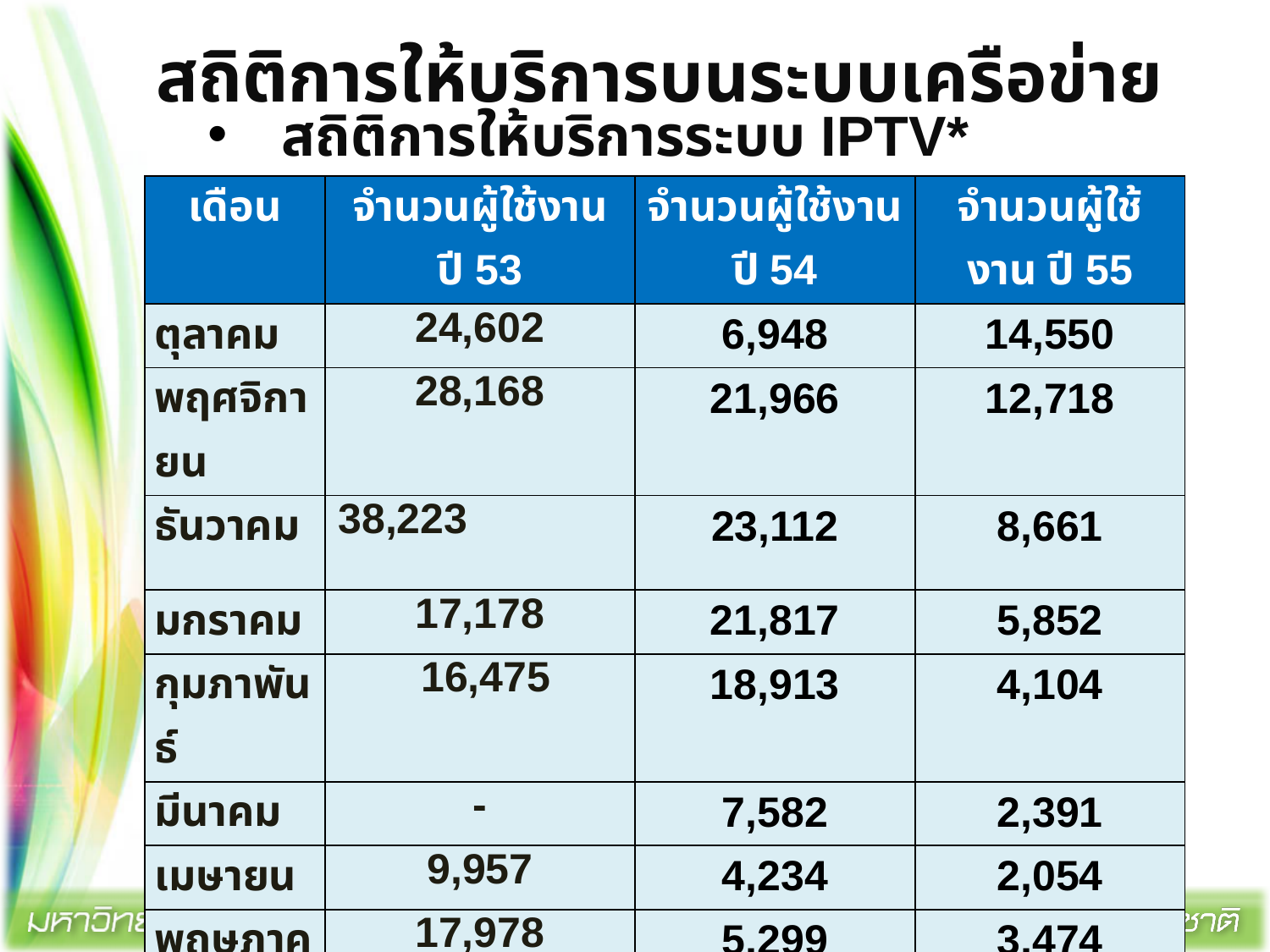

# สถิติการให้บริการบนระบบเครือข่าย
สถิติการให้บริการระบบ IPTV*
| เดือน | จำนวนผู้ใช้งาน ปี 53 | จำนวนผู้ใช้งาน ปี 54 | จำนวนผู้ใช้งาน ปี 55 |
| --- | --- | --- | --- |
| ตุลาคม | 24,602 | 6,948 | 14,550 |
| พฤศจิกายน | 28,168 | 21,966 | 12,718 |
| ธันวาคม | 38,223 | 23,112 | 8,661 |
| มกราคม | 17,178 | 21,817 | 5,852 |
| กุมภาพันธ์ | 16,475 | 18,913 | 4,104 |
| มีนาคม | - | 7,582 | 2,391 |
| เมษายน | 9,957 | 4,234 | 2,054 |
| พฤษภาคม | 17,978 | 5,299 | 3,474 |
| มิถุนายน | 2,226 | 9,046 | 2,683 |
| กรกฎาคม | 4,927 | 12,857 | 3,880 |
| สิงหาคม | 6,339 | 20,900 | 2,597 |
| กันยายน | 10,053 | 5,652 | 2,728 |